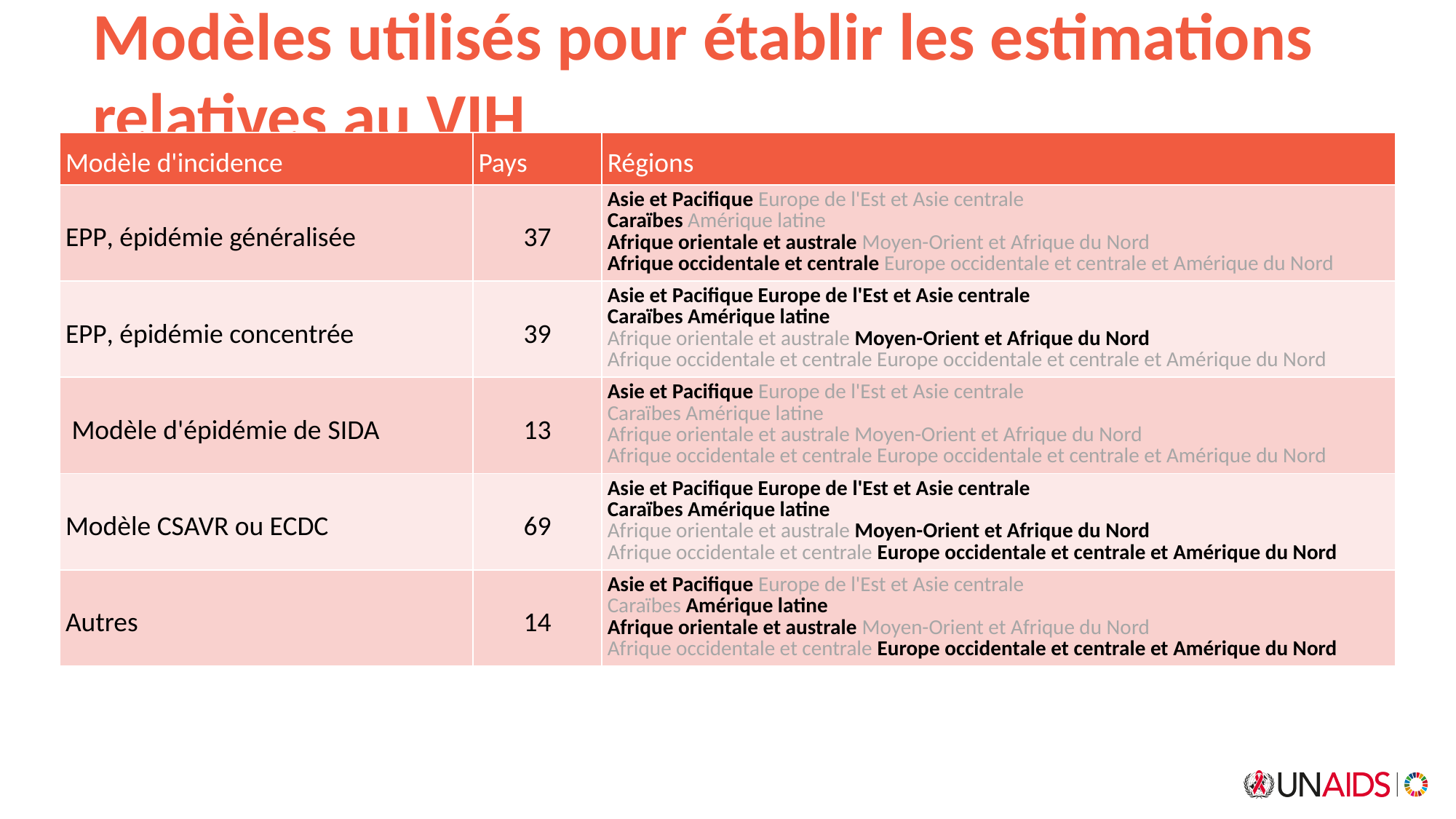

# Modèles utilisés pour établir les estimations relatives au VIH
| Modèle d'incidence | Pays | Régions |
| --- | --- | --- |
| EPP, épidémie généralisée | 37 | Asie et Pacifique Europe de l'Est et Asie centrale Caraïbes Amérique latine Afrique orientale et australe Moyen-Orient et Afrique du Nord Afrique occidentale et centrale Europe occidentale et centrale et Amérique du Nord |
| EPP, épidémie concentrée | 39 | Asie et Pacifique Europe de l'Est et Asie centrale Caraïbes Amérique latine Afrique orientale et australe Moyen-Orient et Afrique du Nord Afrique occidentale et centrale Europe occidentale et centrale et Amérique du Nord |
| Modèle d'épidémie de SIDA | 13 | Asie et Pacifique Europe de l'Est et Asie centrale Caraïbes Amérique latine Afrique orientale et australe Moyen-Orient et Afrique du Nord Afrique occidentale et centrale Europe occidentale et centrale et Amérique du Nord |
| Modèle CSAVR ou ECDC | 69 | Asie et Pacifique Europe de l'Est et Asie centrale Caraïbes Amérique latine Afrique orientale et australe Moyen-Orient et Afrique du Nord Afrique occidentale et centrale Europe occidentale et centrale et Amérique du Nord |
| Autres | 14 | Asie et Pacifique Europe de l'Est et Asie centrale Caraïbes Amérique latine Afrique orientale et australe Moyen-Orient et Afrique du Nord Afrique occidentale et centrale Europe occidentale et centrale et Amérique du Nord |